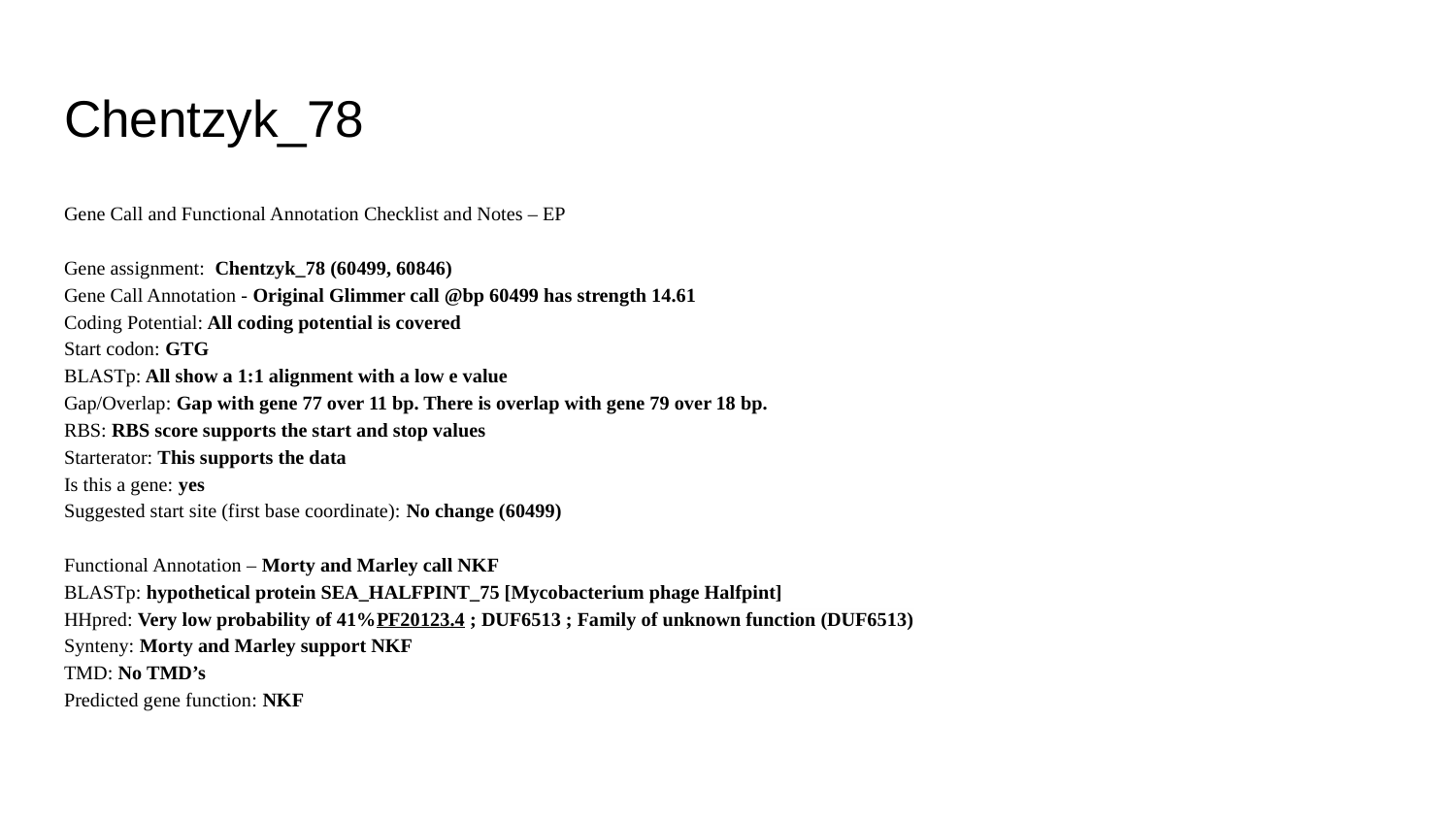

# Chentzyk_78

Gene Call and Functional Annotation Checklist and Notes – EP

Gene assignment:  Chentzyk_78 (60499, 60846)
Gene Call Annotation - Original Glimmer call @bp 60499 has strength 14.61
Coding Potential: All coding potential is covered
Start codon: GTG
BLASTp: All show a 1:1 alignment with a low e value
Gap/Overlap: Gap with gene 77 over 11 bp. There is overlap with gene 79 over 18 bp.
RBS: RBS score supports the start and stop values
Starterator: This supports the data
Is this a gene: yes
Suggested start site (first base coordinate): No change (60499)

Functional Annotation – Morty and Marley call NKF
BLASTp: hypothetical protein SEA_HALFPINT_75 [Mycobacterium phage Halfpint]
HHpred: Very low probability of 41%PF20123.4 ; DUF6513 ; Family of unknown function (DUF6513)
Synteny: Morty and Marley support NKF
TMD: No TMD’s
Predicted gene function: NKF